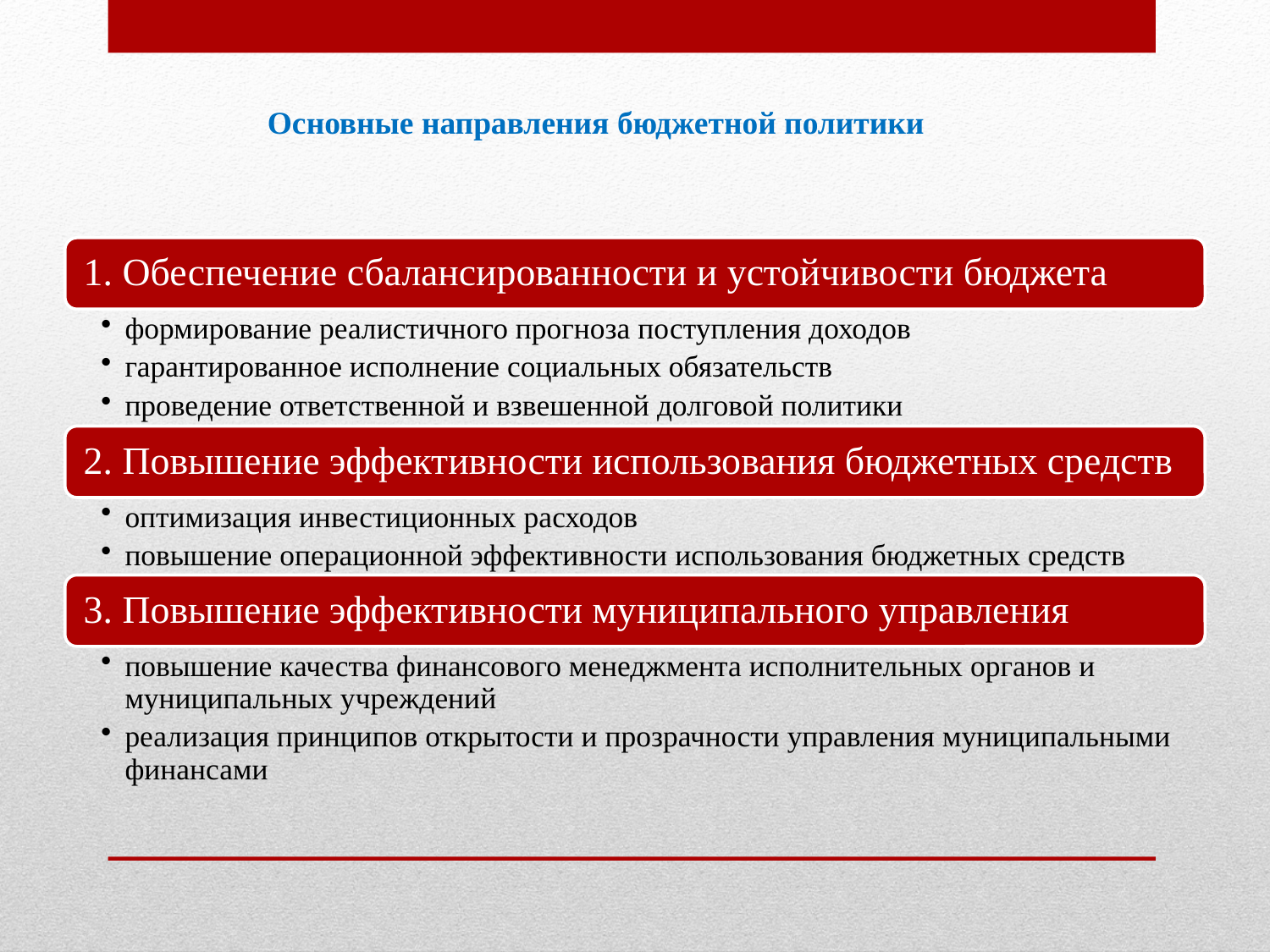

Основные направления бюджетной политики
1. Обеспечение сбалансированности и устойчивости бюджета
формирование реалистичного прогноза поступления доходов
гарантированное исполнение социальных обязательств
проведение ответственной и взвешенной долговой политики
2. Повышение эффективности использования бюджетных средств
оптимизация инвестиционных расходов
повышение операционной эффективности использования бюджетных средств
3. Повышение эффективности муниципального управления
повышение качества финансового менеджмента исполнительных органов и муниципальных учреждений
реализация принципов открытости и прозрачности управления муниципальными финансами